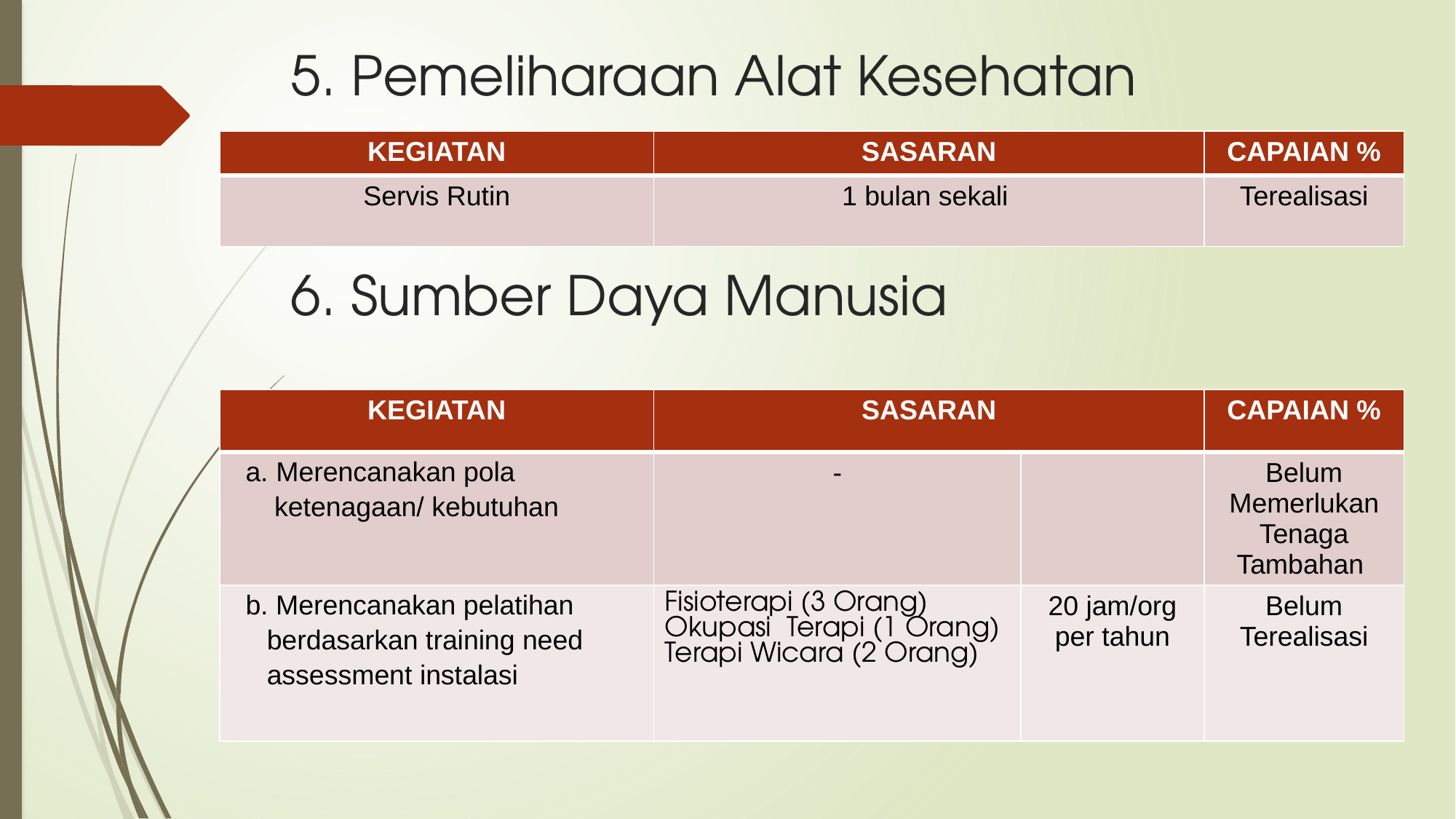

# 5. Pemeliharaan Alat Kesehatan
| KEGIATAN | SASARAN | CAPAIAN % |
| --- | --- | --- |
| Servis Rutin | 1 bulan sekali | Terealisasi |
6. Sumber Daya Manusia
| KEGIATAN | SASARAN |  | CAPAIAN % |
| --- | --- | --- | --- |
| a. Merencanakan pola ketenagaan/ kebutuhan | - |  | Belum Memerlukan Tenaga Tambahan |
| b. Merencanakan pelatihan berdasarkan training need assessment instalasi | Fisioterapi (3 Orang) Okupasi Terapi (1 Orang) Terapi Wicara (2 Orang) | 20 jam/org per tahun | Belum Terealisasi |